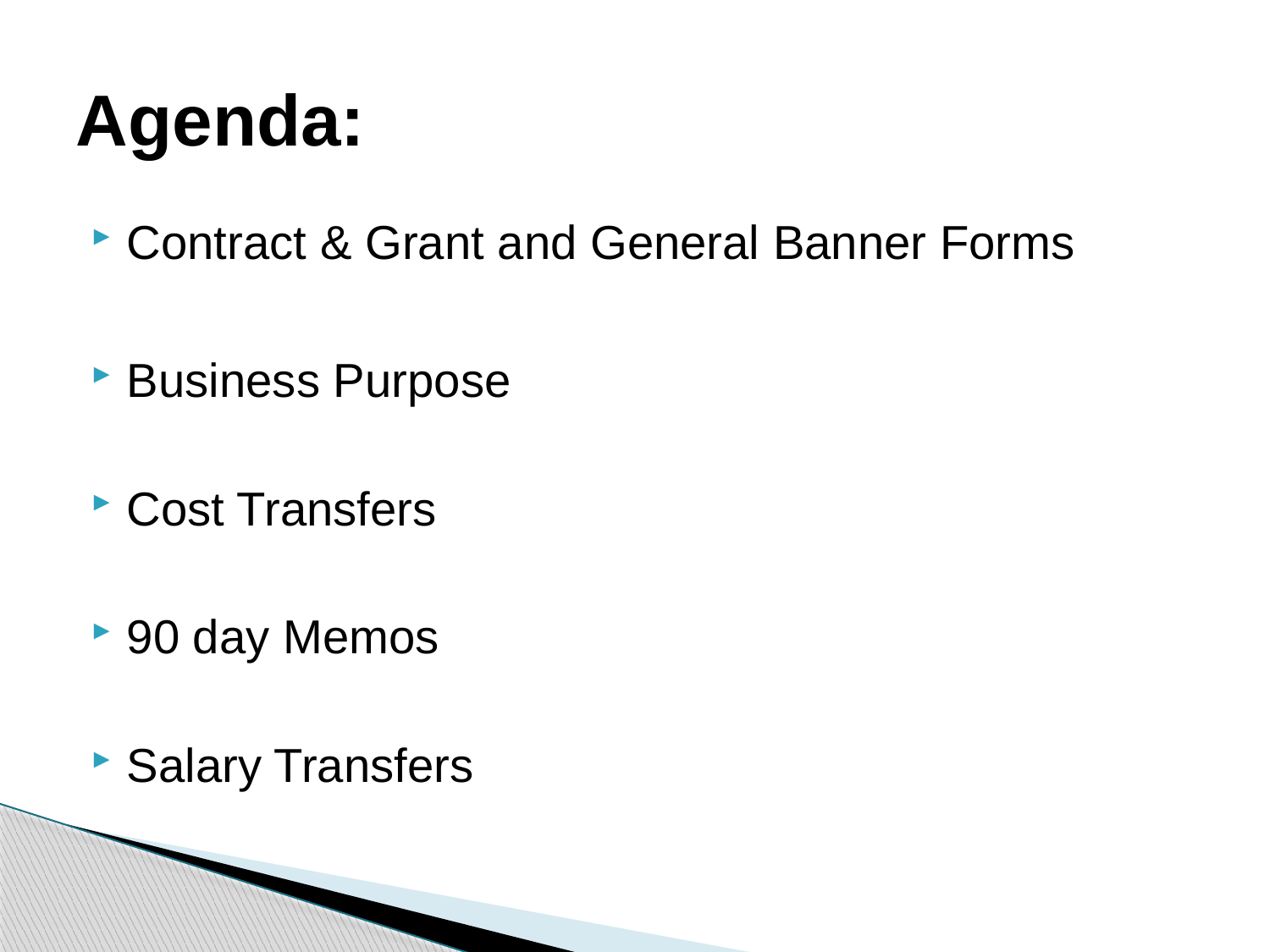

# Agenda:
Contract & Grant and General Banner Forms

Business Purpose

Cost Transfers

90 day Memos

Salary Transfers